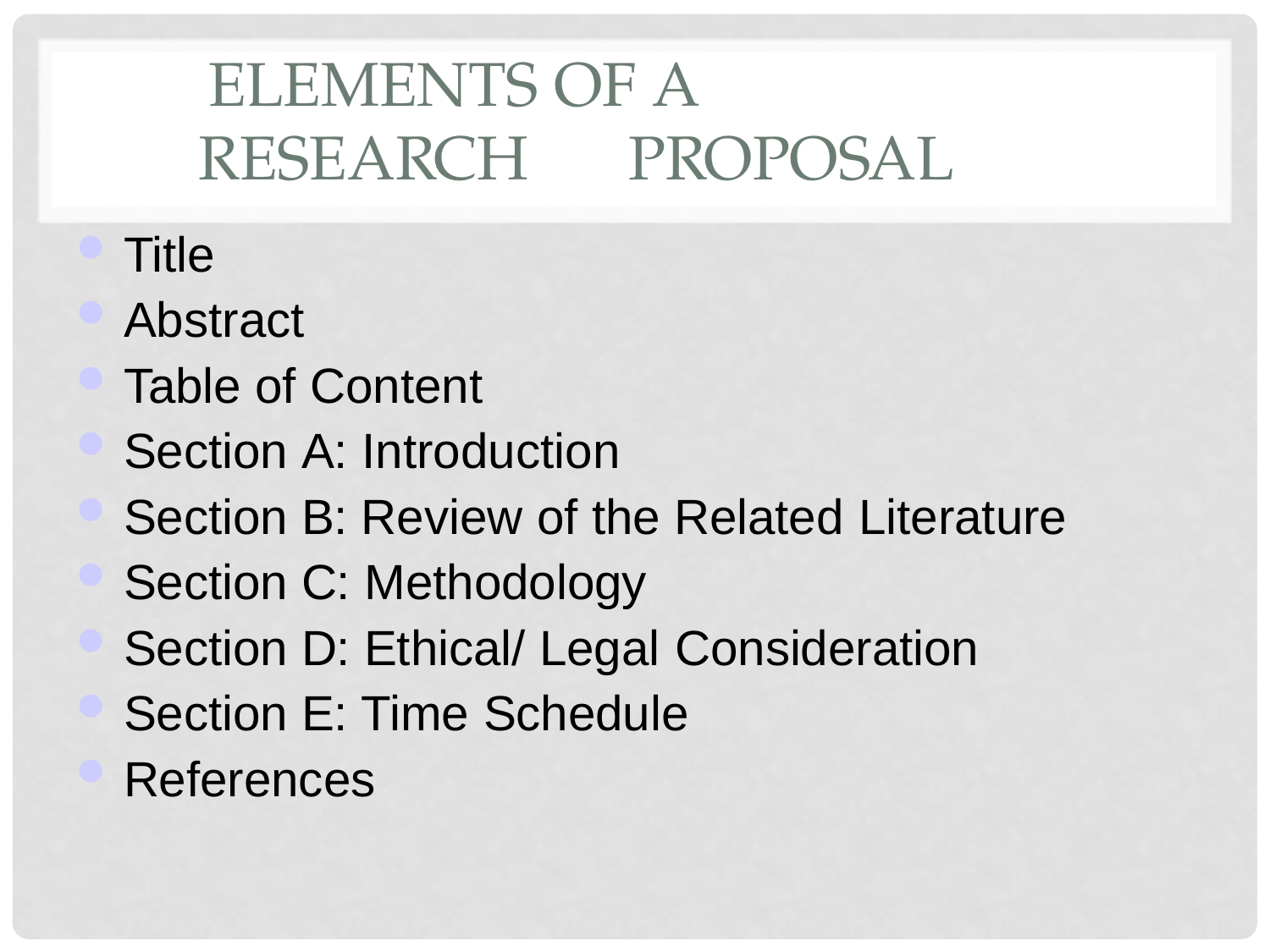

# Elements of a	Research	Proposal
Title
Abstract
Table of Content
Section A: Introduction
Section B: Review of the Related Literature
Section C: Methodology
Section D: Ethical/ Legal Consideration
Section E: Time Schedule
References